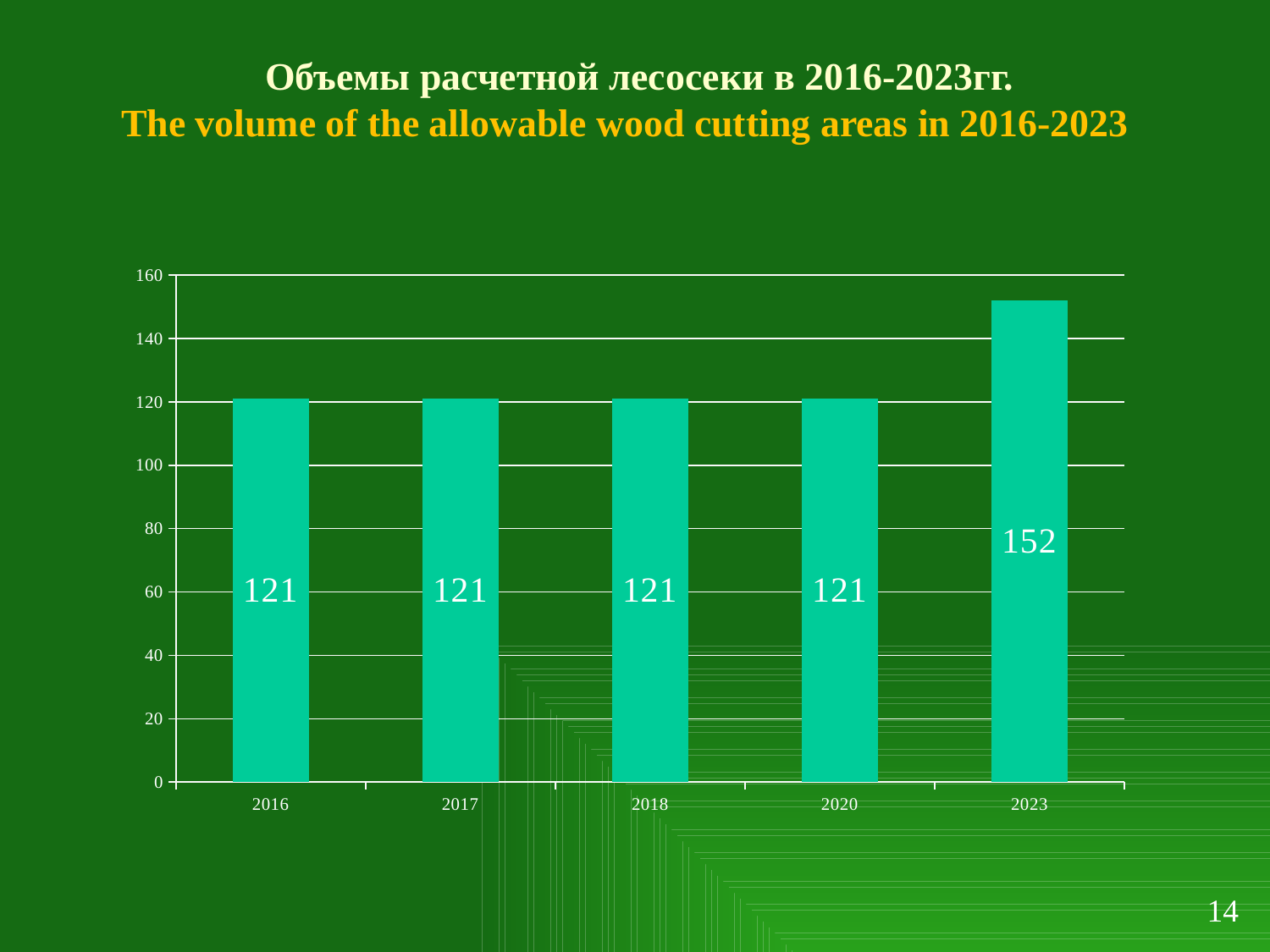

Объемы расчетной лесосеки в 2016-2023гг.
The volume of the allowable wood cutting areas in 2016-2023

### Chart

| Category | Расчетная лесосека по главному пользованию до 2023 | Расчетная лесосека по главному пользованию до 2024 |
|---|---|---|
| 2016 | 121.0 | None |
| 2017 | 121.0 | None |
| 2018 | 121.0 | None |
| 2020 | 121.0 | None |
| 2023 | 152.0 | None |
14